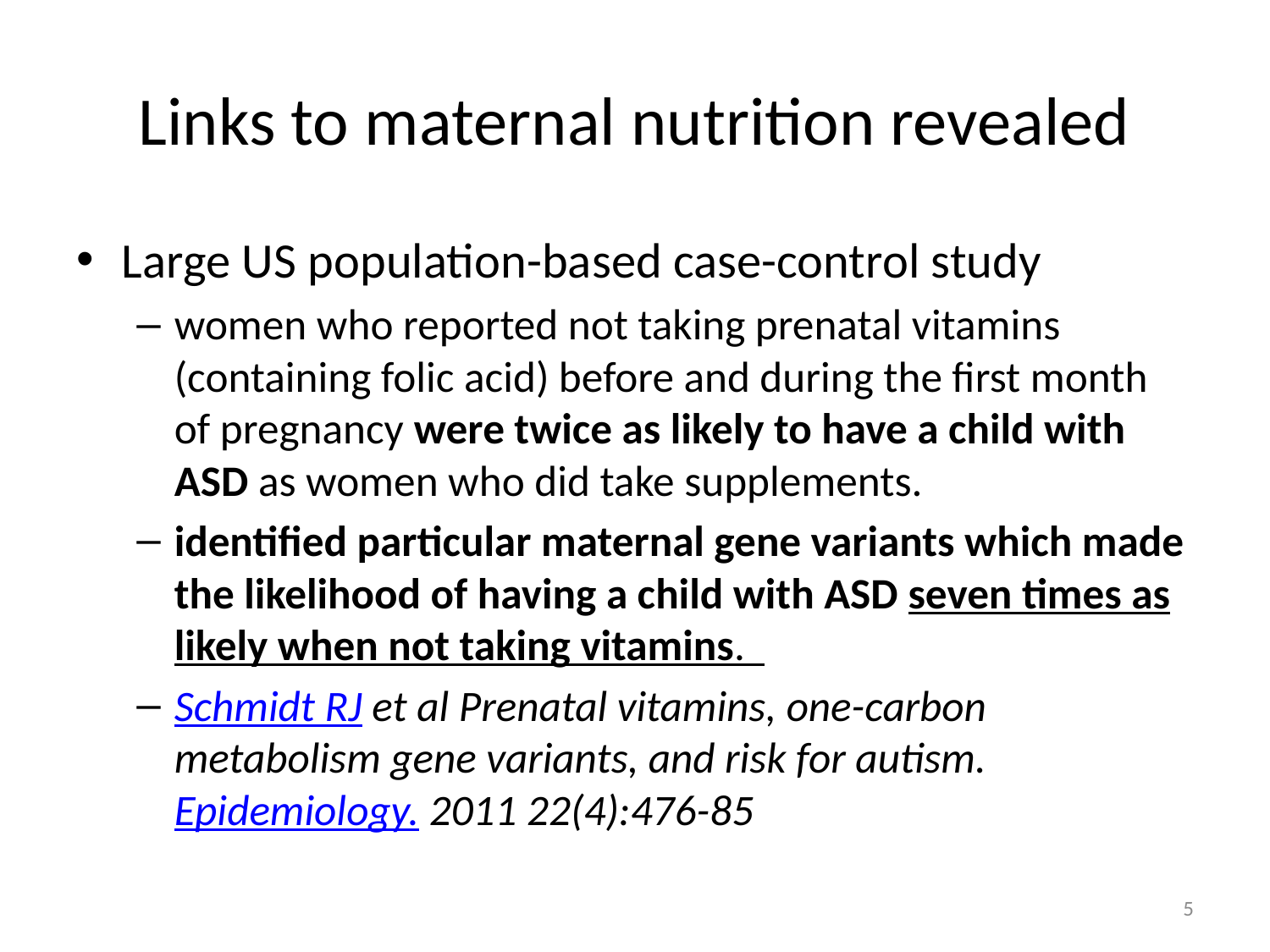

# Links to maternal nutrition revealed
Large US population-based case-control study
women who reported not taking prenatal vitamins (containing folic acid) before and during the first month of pregnancy were twice as likely to have a child with ASD as women who did take supplements.
identified particular maternal gene variants which made the likelihood of having a child with ASD seven times as likely when not taking vitamins.
Schmidt RJ et al Prenatal vitamins, one-carbon metabolism gene variants, and risk for autism. Epidemiology. 2011 22(4):476-85
5